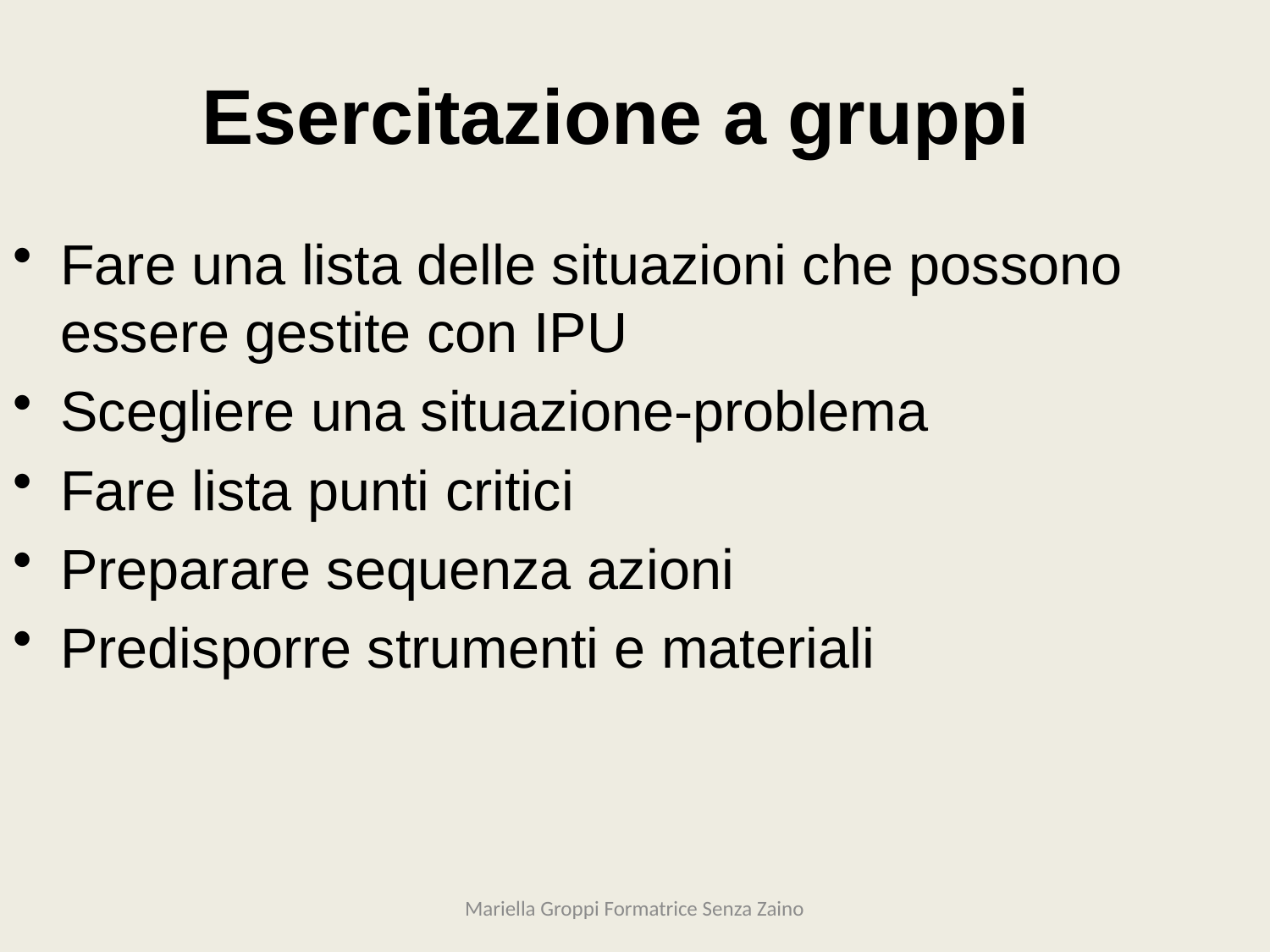

Esercitazione a gruppi
Fare una lista delle situazioni che possono essere gestite con IPU
Scegliere una situazione-problema
Fare lista punti critici
Preparare sequenza azioni
Predisporre strumenti e materiali

Mariella Groppi Formatrice Senza Zaino